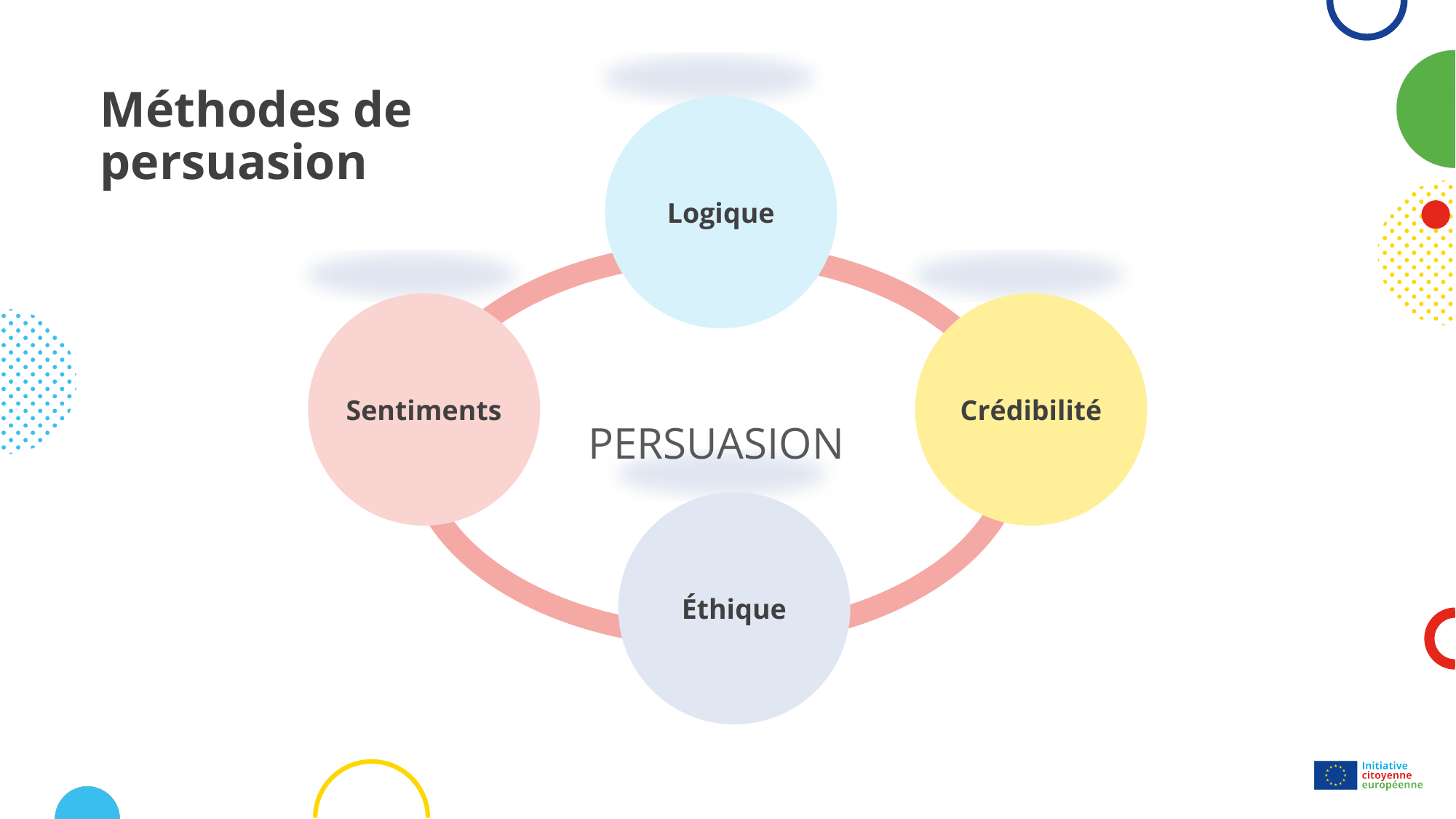

# Méthodes de persuasion
Logique
Sentiments
Crédibilité
Éthique

persuasion